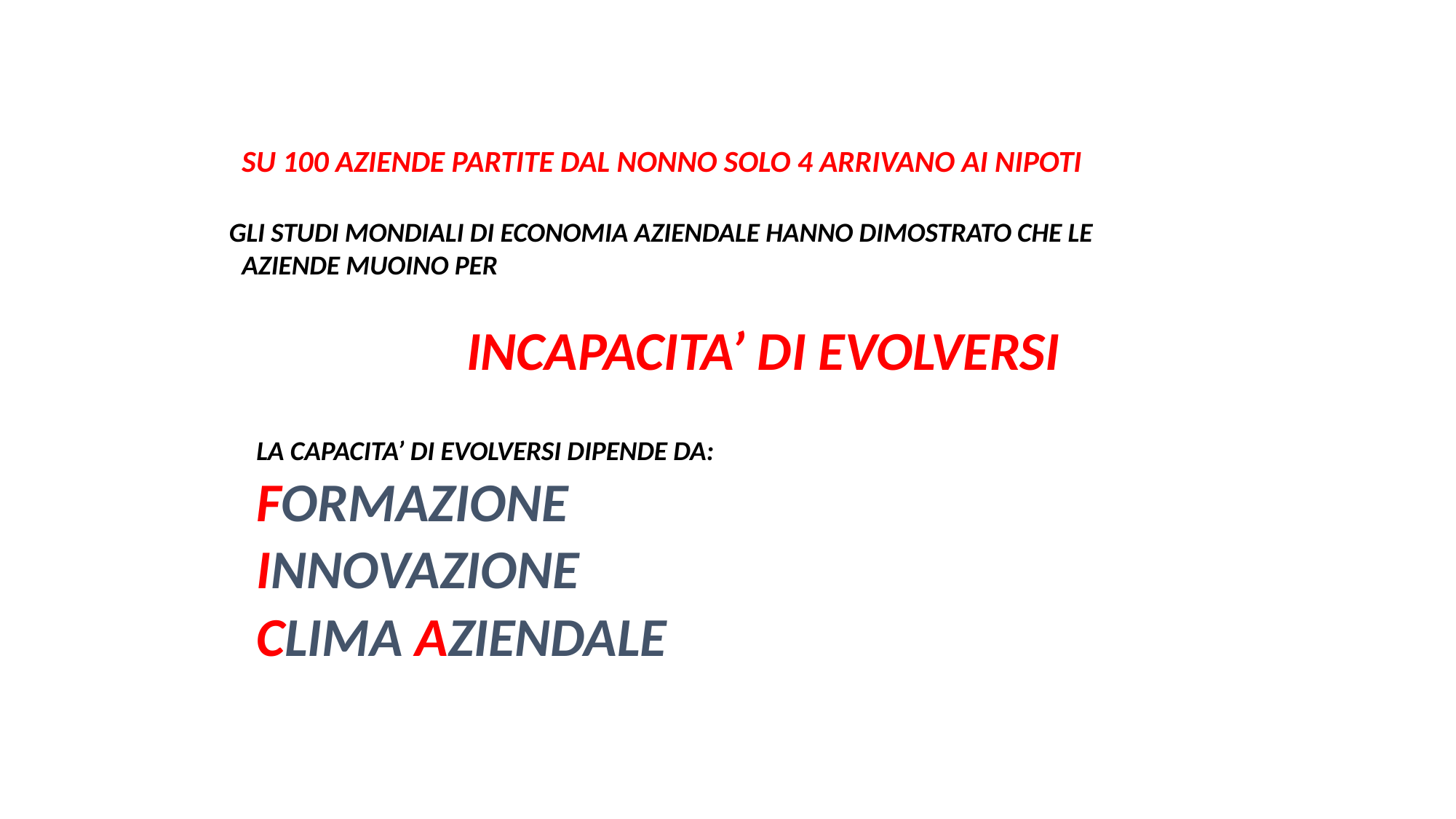

SU 100 AZIENDE PARTITE DAL NONNO SOLO 4 ARRIVANO AI NIPOTI

GLI STUDI MONDIALI DI ECONOMIA AZIENDALE HANNO DIMOSTRATO CHE LE AZIENDE MUOINO PER

			 INCAPACITA’ DI EVOLVERSI

LA CAPACITA’ DI EVOLVERSI DIPENDE DA:
FORMAZIONE
INNOVAZIONE
CLIMA AZIENDALE